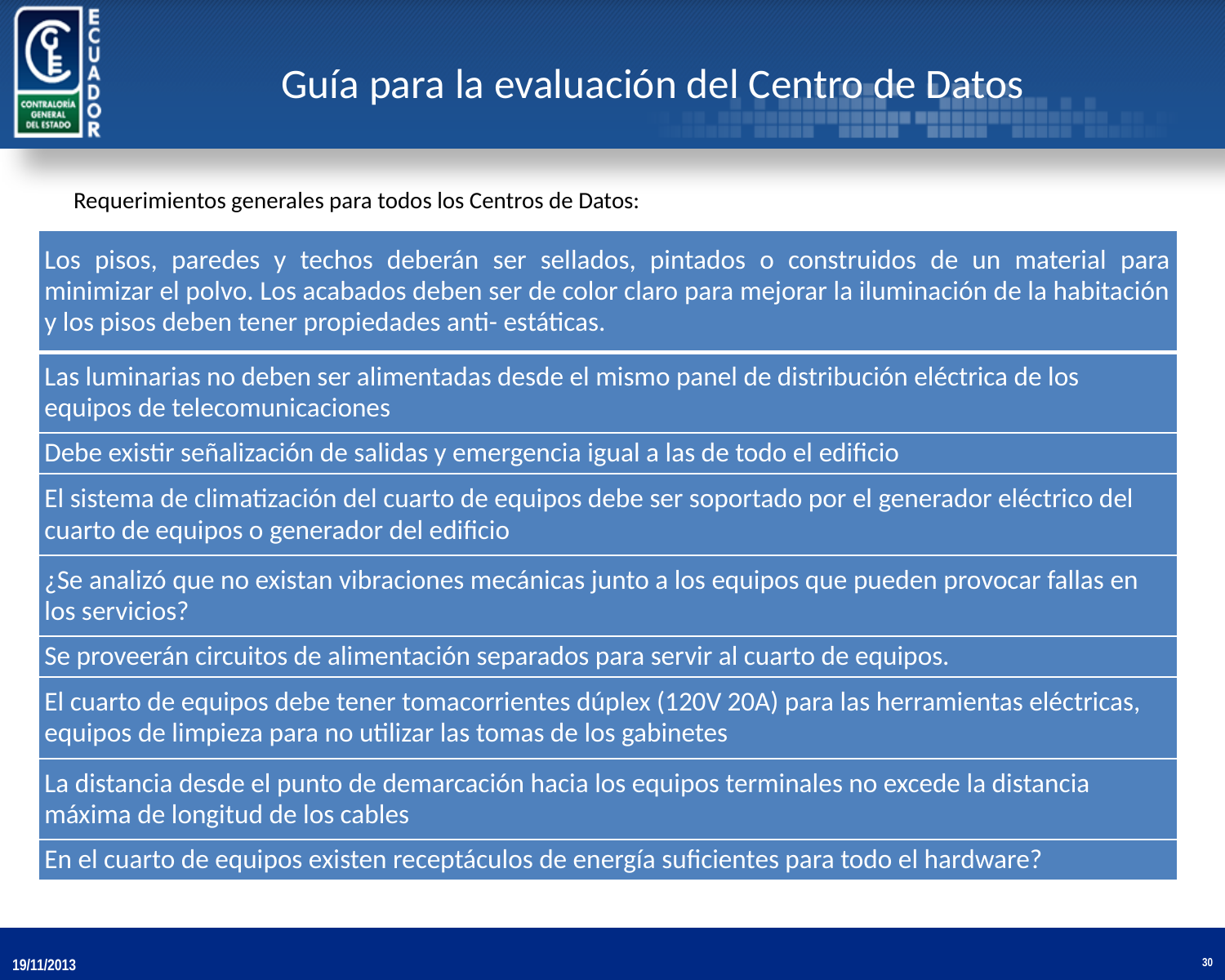

# Guía para la evaluación del Centro de Datos
Requerimientos generales para todos los Centros de Datos:

| Los pisos, paredes y techos deberán ser sellados, pintados o construidos de un material para minimizar el polvo. Los acabados deben ser de color claro para mejorar la iluminación de la habitación y los pisos deben tener propiedades anti- estáticas. |
| --- |
| Las luminarias no deben ser alimentadas desde el mismo panel de distribución eléctrica de los equipos de telecomunicaciones |
| Debe existir señalización de salidas y emergencia igual a las de todo el edificio |
| El sistema de climatización del cuarto de equipos debe ser soportado por el generador eléctrico del cuarto de equipos o generador del edificio |
| ¿Se analizó que no existan vibraciones mecánicas junto a los equipos que pueden provocar fallas en los servicios? |
| Se proveerán circuitos de alimentación separados para servir al cuarto de equipos. |
| El cuarto de equipos debe tener tomacorrientes dúplex (120V 20A) para las herramientas eléctricas, equipos de limpieza para no utilizar las tomas de los gabinetes |
| La distancia desde el punto de demarcación hacia los equipos terminales no excede la distancia máxima de longitud de los cables |
| En el cuarto de equipos existen receptáculos de energía suficientes para todo el hardware? |
19/11/2013
30